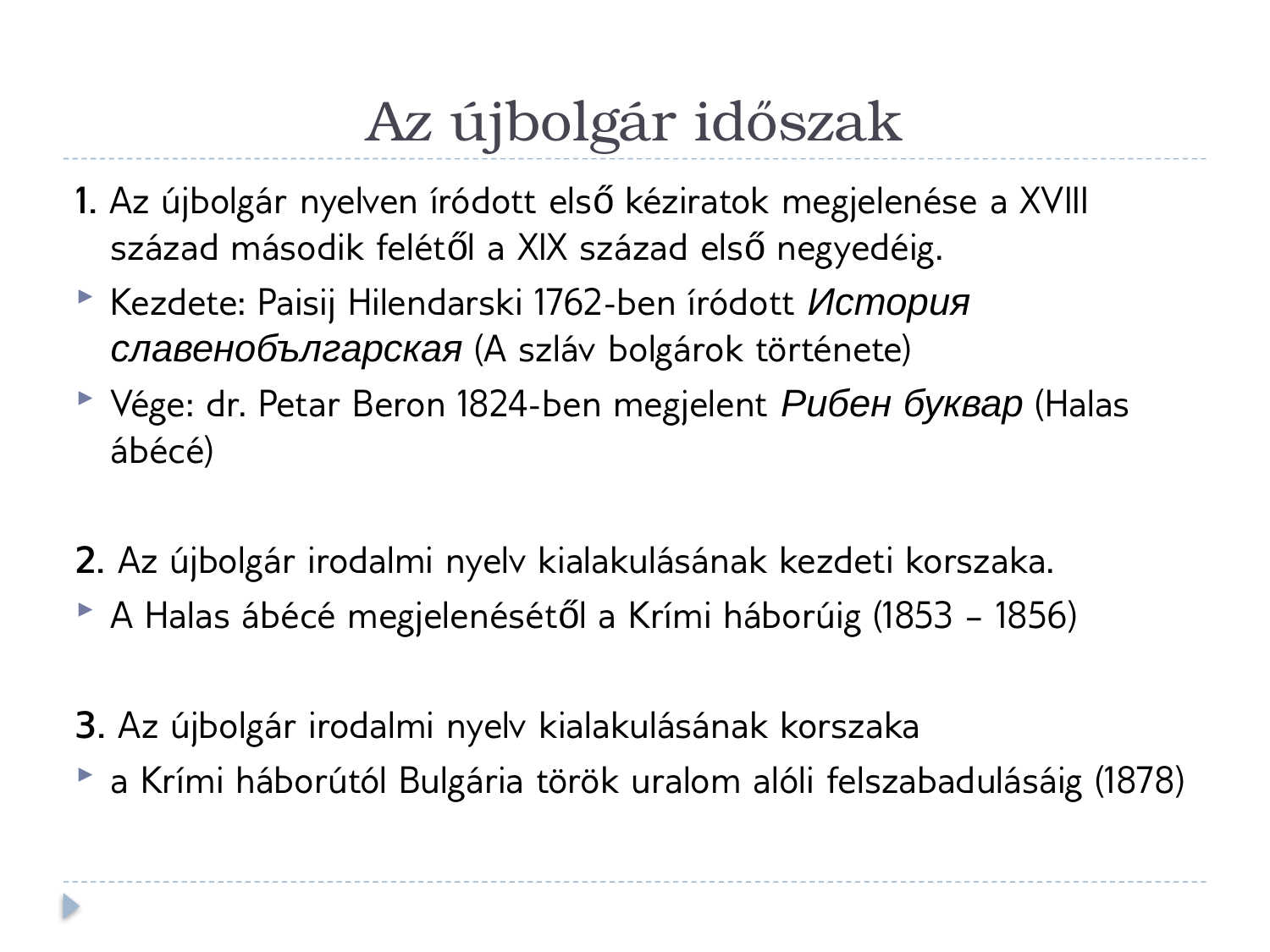

# Az újbolgár időszak
1. Az újbolgár nyelven íródott első kéziratok megjelenése a XVIII század második felétől a XIX század első negyedéig.
Kezdete: Paisij Hilendarski 1762-ben íródott История славенобългарская (A szláv bolgárok története)
Vége: dr. Petar Beron 1824-ben megjelent Рибен буквар (Halas ábécé)

2. Az újbolgár irodalmi nyelv kialakulásának kezdeti korszaka.
A Halas ábécé megjelenésétől a Krími háborúig (1853 – 1856)

3. Az újbolgár irodalmi nyelv kialakulásának korszaka
a Krími háborútól Bulgária török uralom alóli felszabadulásáig (1878)